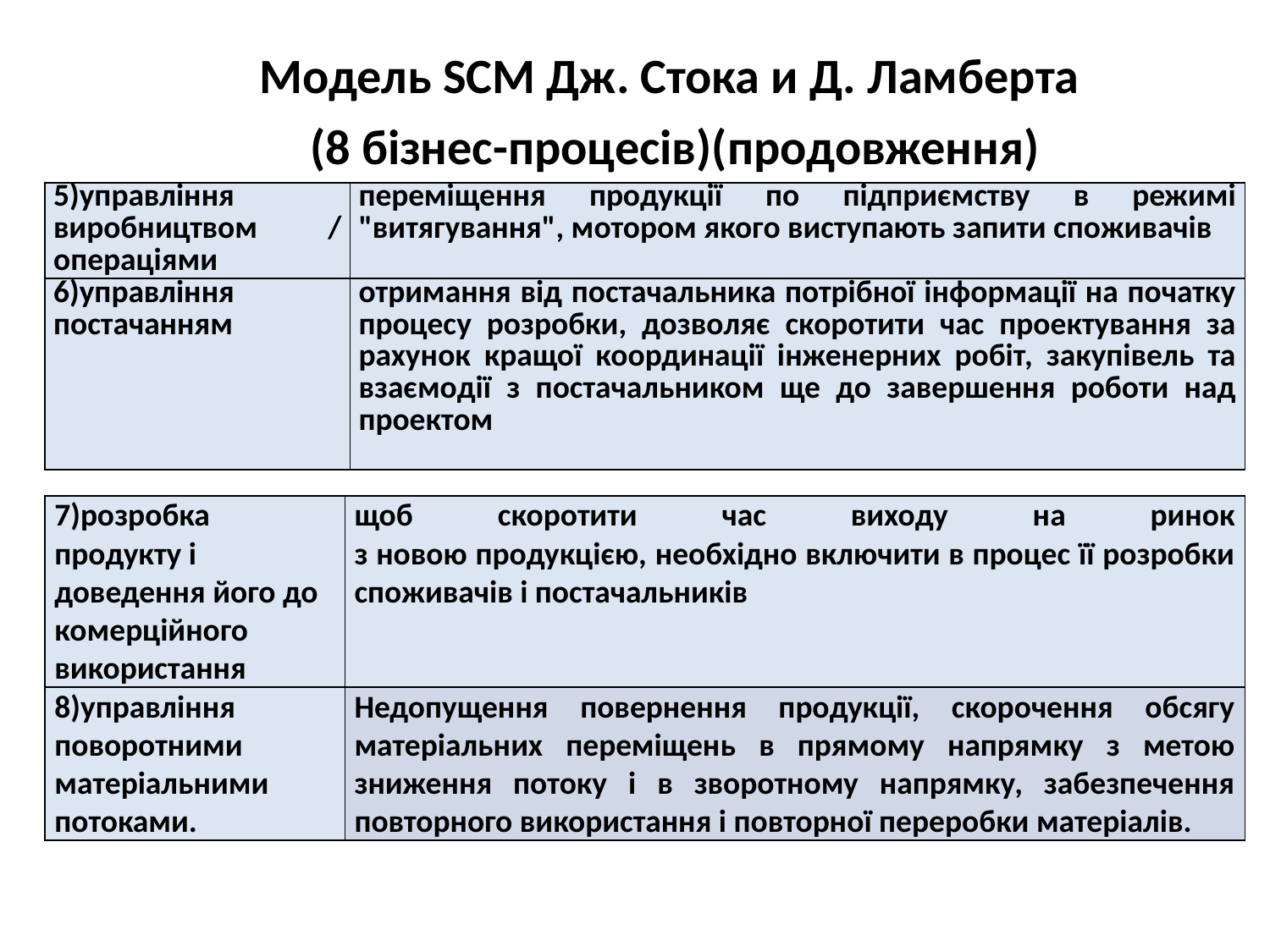

Модель SCM Дж. Стока и Д. Ламберта
(8 бізнес-процесів)(продовження)
| 5)управління виробництвом / операціями | переміщення продукції по підприємству в режимі "витягування", мотором якого виступають запити споживачів |
| --- | --- |
| 6)управління постачанням | отримання від постачальника потрібної інформації на початку процесу розробки, дозволяє скоротити час проектування за рахунок кращої координації інженерних робіт, закупівель та взаємодії з постачальником ще до завершення роботи над проектом |
| 7)розробка продукту і доведення його до комерційного використання | щоб скоротити час виходу на ринок з новою продукцією, необхідно включити в процес її розробки споживачів і постачальників |
| --- | --- |
| 8)управління поворотними матеріальними потоками. | Недопущення повернення продукції, скорочення обсягу матеріальних переміщень в прямому напрямку з метою зниження потоку і в зворотному напрямку, забезпечення повторного використання і повторної переробки матеріалів. |